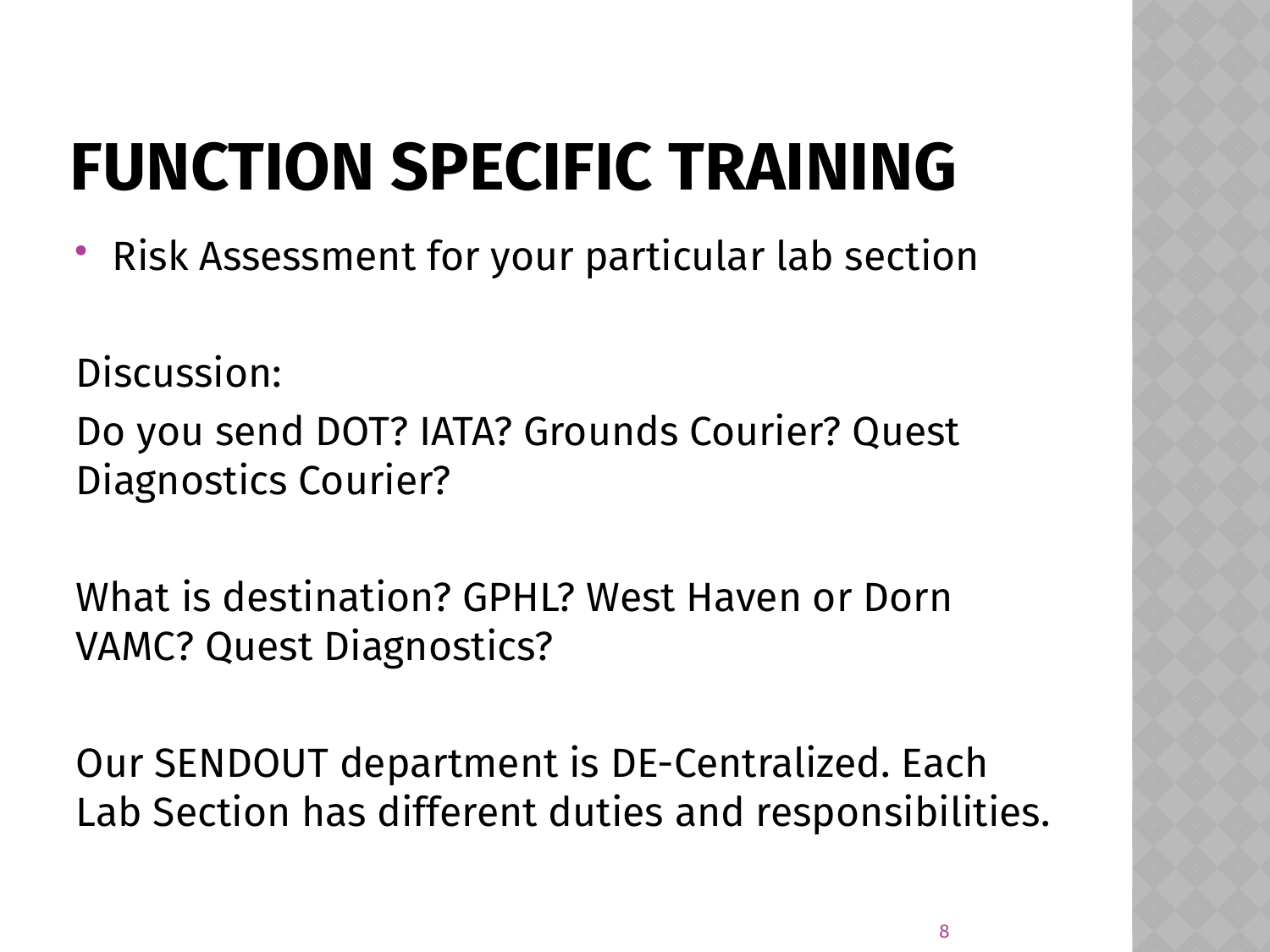

# Function Specific Training
Risk Assessment for your particular lab section

Discussion:
Do you send DOT? IATA? Grounds Courier? Quest Diagnostics Courier?

What is destination? GPHL? West Haven or Dorn VAMC? Quest Diagnostics?

Our SENDOUT department is DE-Centralized. Each Lab Section has different duties and responsibilities.
8